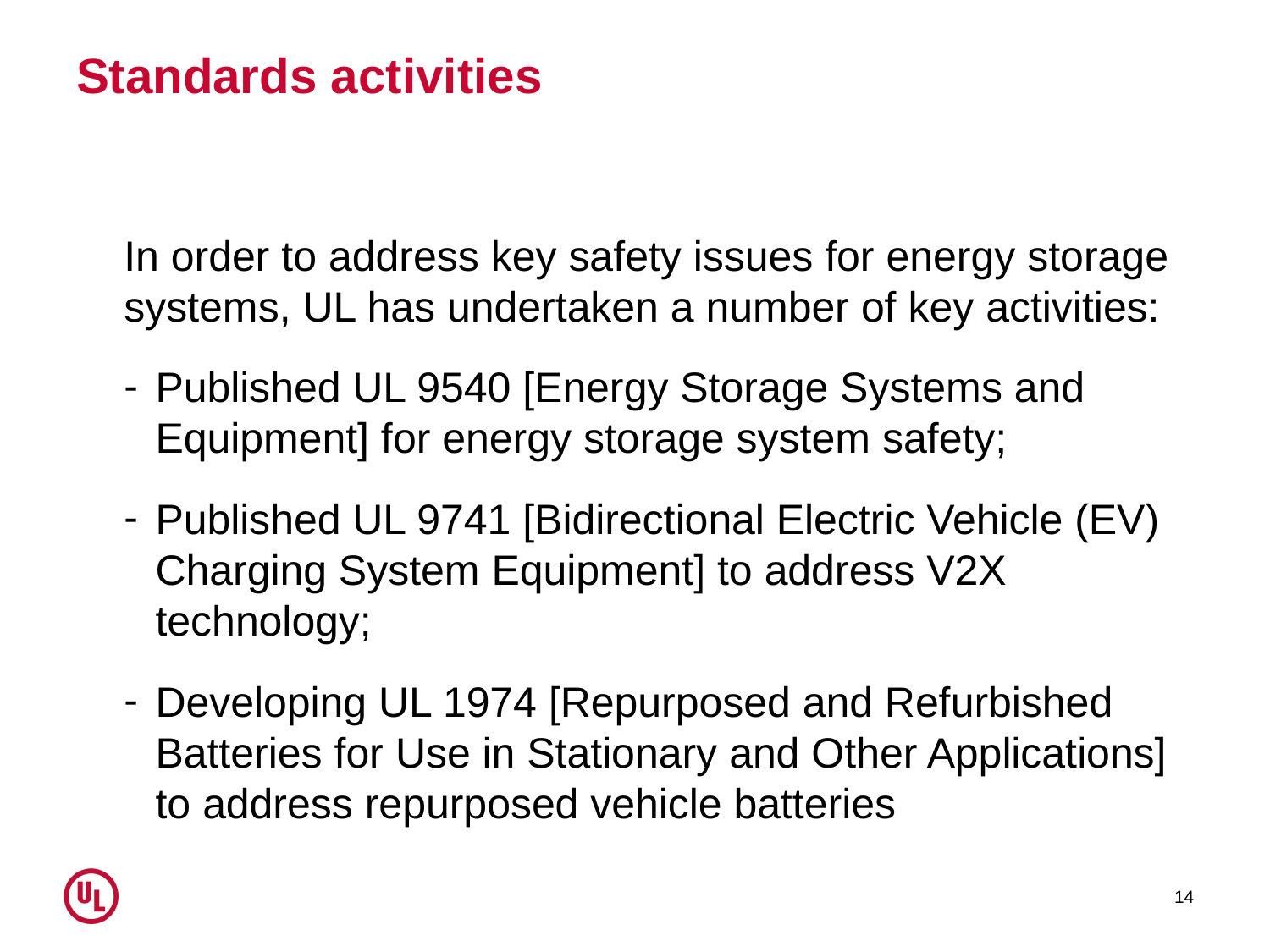

# Standards activities
	In order to address key safety issues for energy storage systems, UL has undertaken a number of key activities:

Published UL 9540 [Energy Storage Systems and Equipment] for energy storage system safety;

Published UL 9741 [Bidirectional Electric Vehicle (EV) Charging System Equipment] to address V2X technology;

Developing UL 1974 [Repurposed and Refurbished Batteries for Use in Stationary and Other Applications] to address repurposed vehicle batteries

14